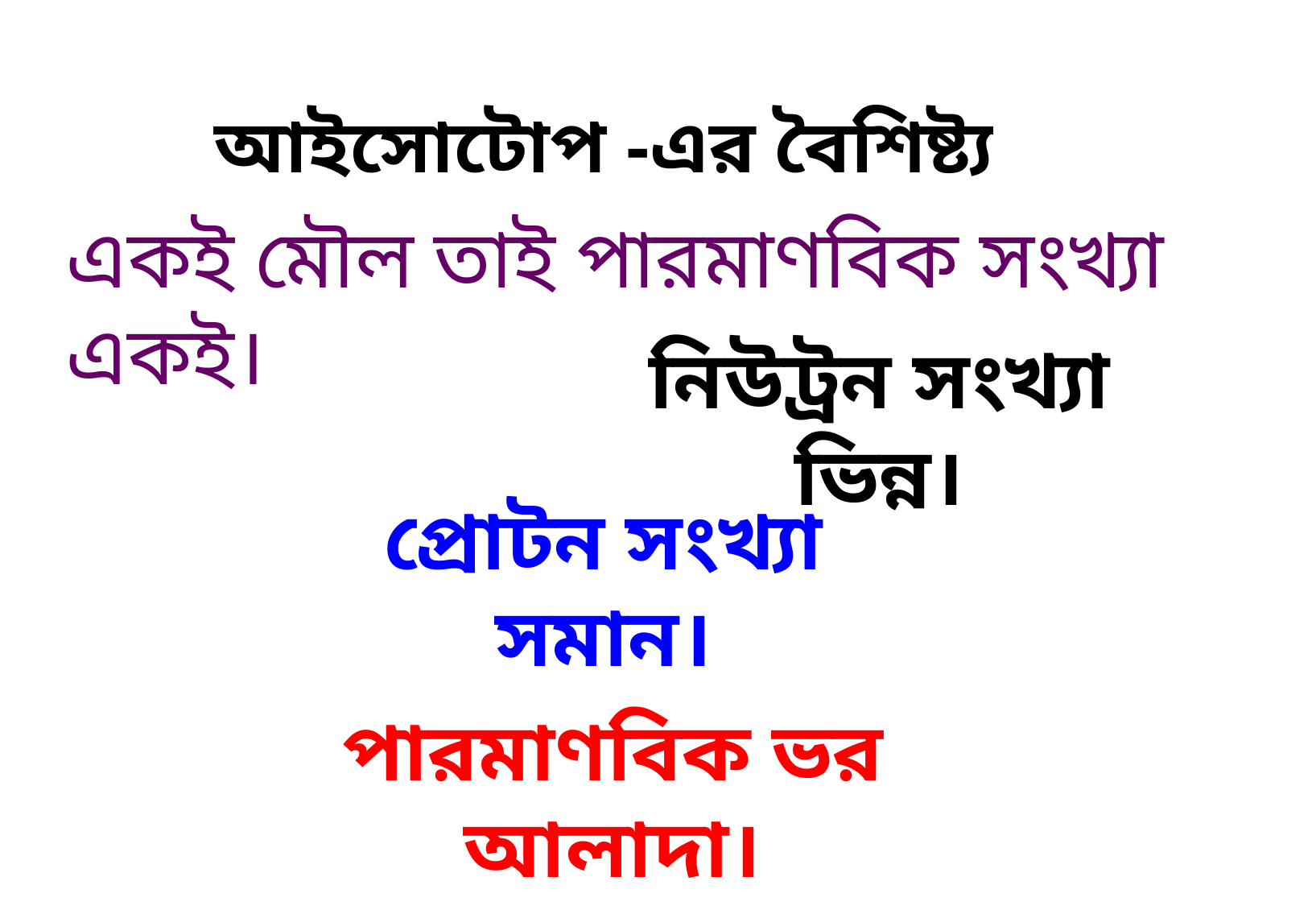

আইসোটোপ -এর বৈশিষ্ট্য
একই মৌল তাই পারমাণবিক সংখ্যা একই।
নিউট্রন সংখ্যা ভিন্ন।
প্রোটন সংখ্যা সমান।
পারমাণবিক ভর আলাদা।